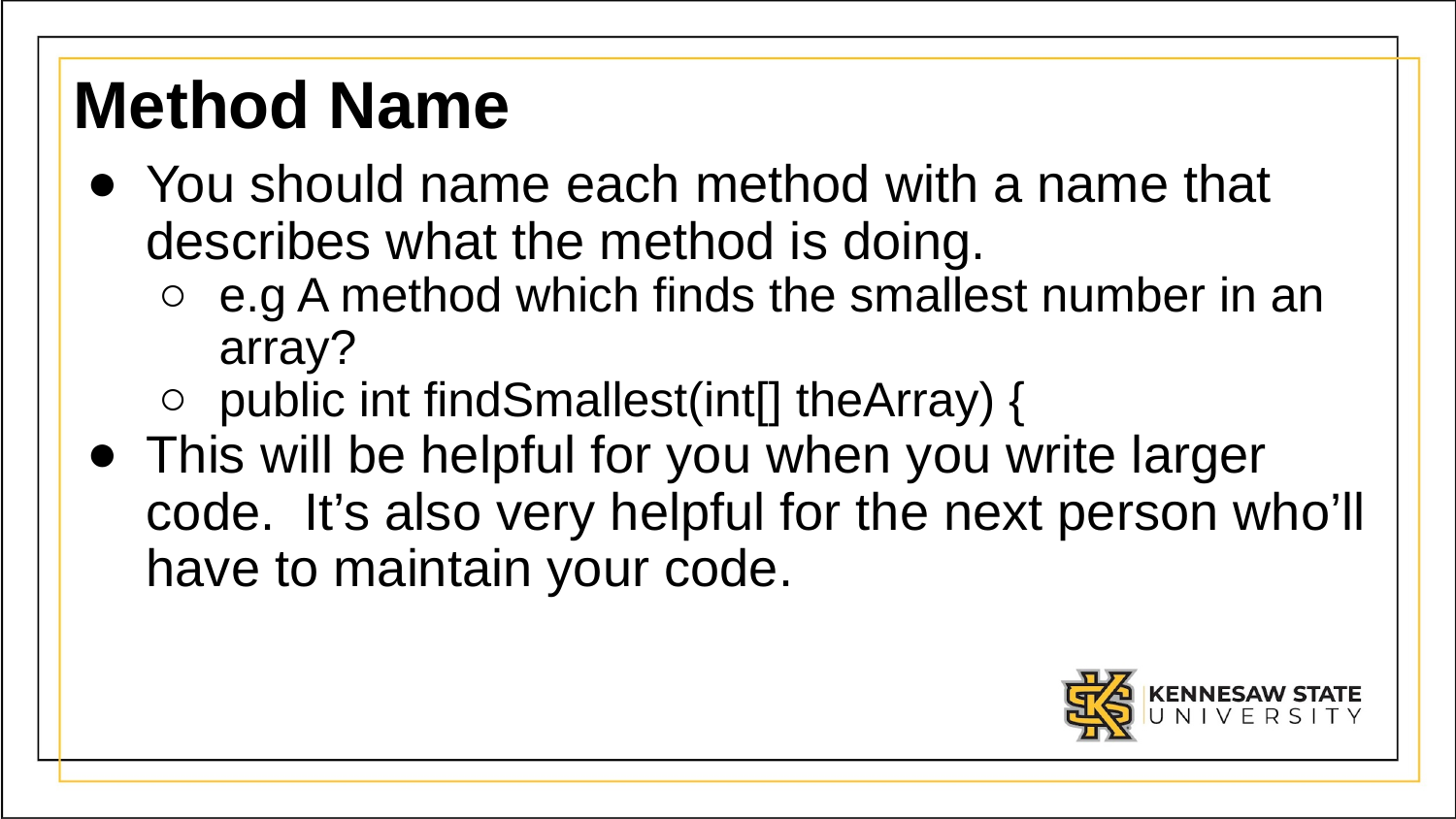

# Method Name
You should name each method with a name that describes what the method is doing.
e.g A method which finds the smallest number in an array?
public int findSmallest(int[] theArray) {
This will be helpful for you when you write larger code.  It’s also very helpful for the next person who’ll have to maintain your code.